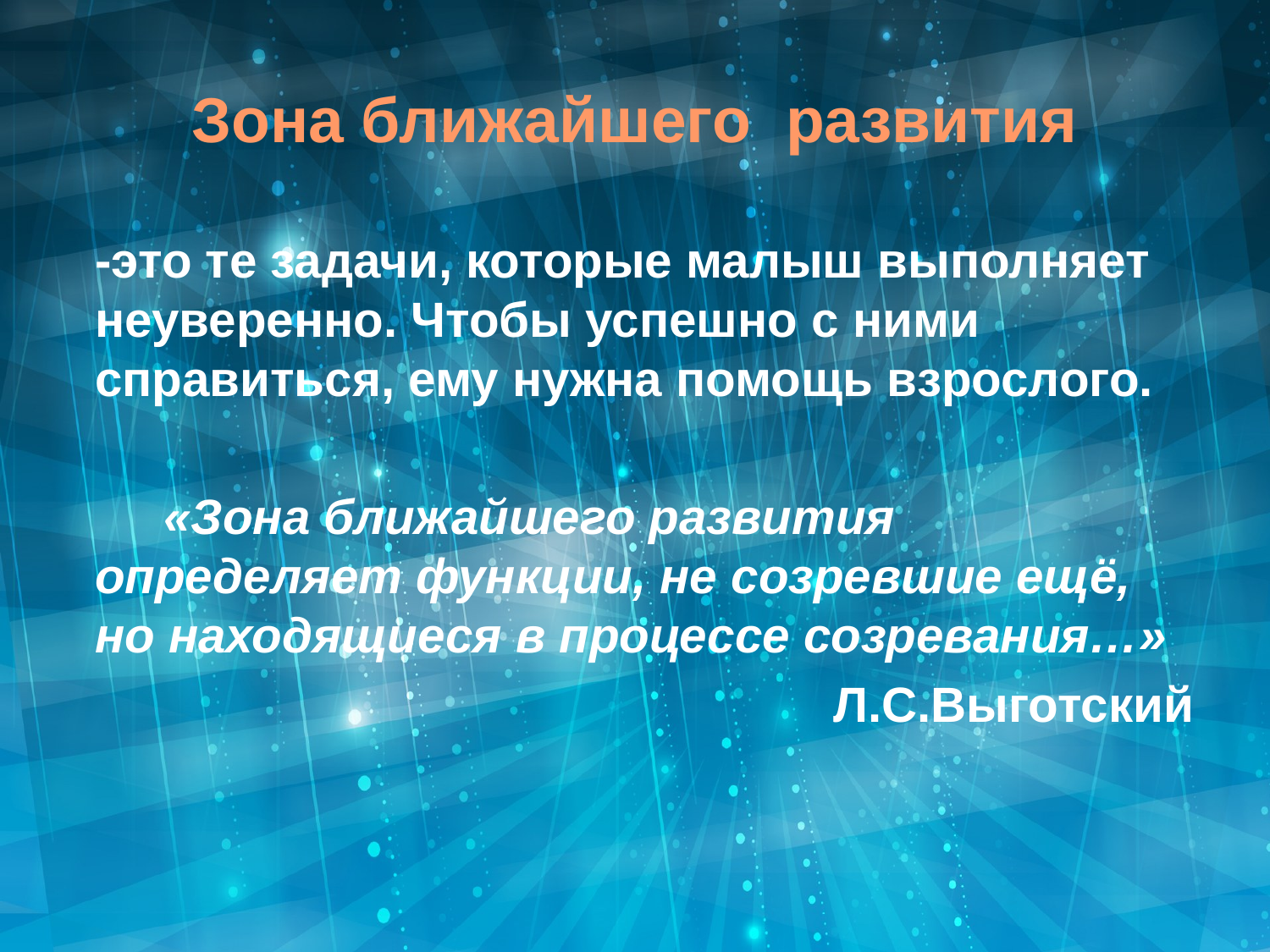

# Зона ближайшего  развития
-это те задачи, которые малыш выполняет неуверенно. Чтобы успешно с ними  справиться, ему нужна помощь взрослого.

     «Зона ближайшего развития определяет функции, не созревшие ещё, но находящиеся в процессе созревания…»
Л.С.Выготский